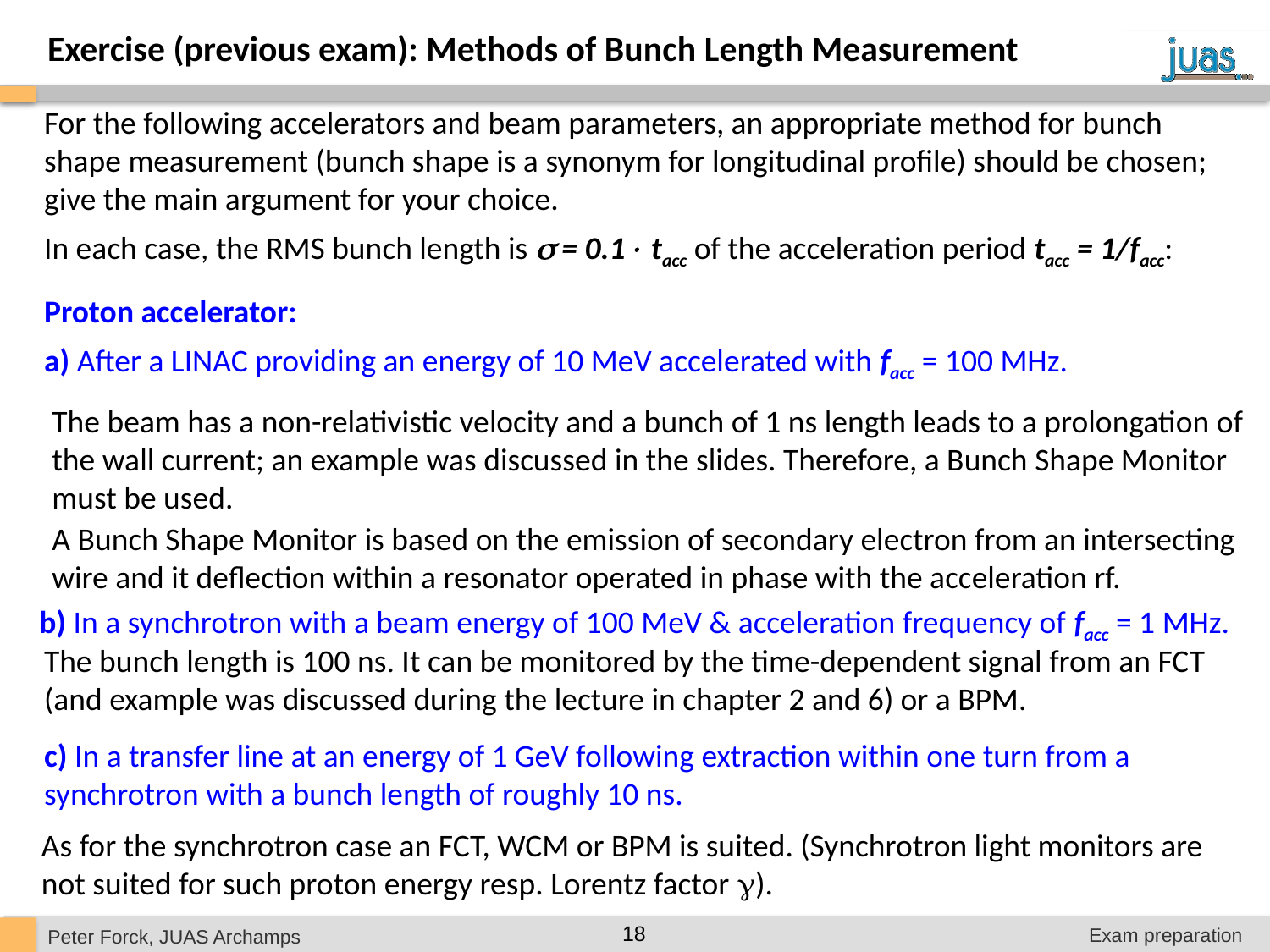

Exercise (previous exam): Methods of Bunch Length Measurement
For the following accelerators and beam parameters, an appropriate method for bunch shape measurement (bunch shape is a synonym for longitudinal profile) should be chosen; give the main argument for your choice.
In each case, the RMS bunch length is σ = 0.1⋅ tacc of the acceleration period tacc = 1/facc:
Proton accelerator:
a) After a LINAC providing an energy of 10 MeV accelerated with facc = 100 MHz.
The beam has a non-relativistic velocity and a bunch of 1 ns length leads to a prolongation of the wall current; an example was discussed in the slides. Therefore, a Bunch Shape Monitor must be used.
A Bunch Shape Monitor is based on the emission of secondary electron from an intersecting wire and it deflection within a resonator operated in phase with the acceleration rf.
b) In a synchrotron with a beam energy of 100 MeV & acceleration frequency of facc = 1 MHz.
The bunch length is 100 ns. It can be monitored by the time-dependent signal from an FCT (and example was discussed during the lecture in chapter 2 and 6) or a BPM.
c) In a transfer line at an energy of 1 GeV following extraction within one turn from a synchrotron with a bunch length of roughly 10 ns.
As for the synchrotron case an FCT, WCM or BPM is suited. (Synchrotron light monitors are not suited for such proton energy resp. Lorentz factor γ).